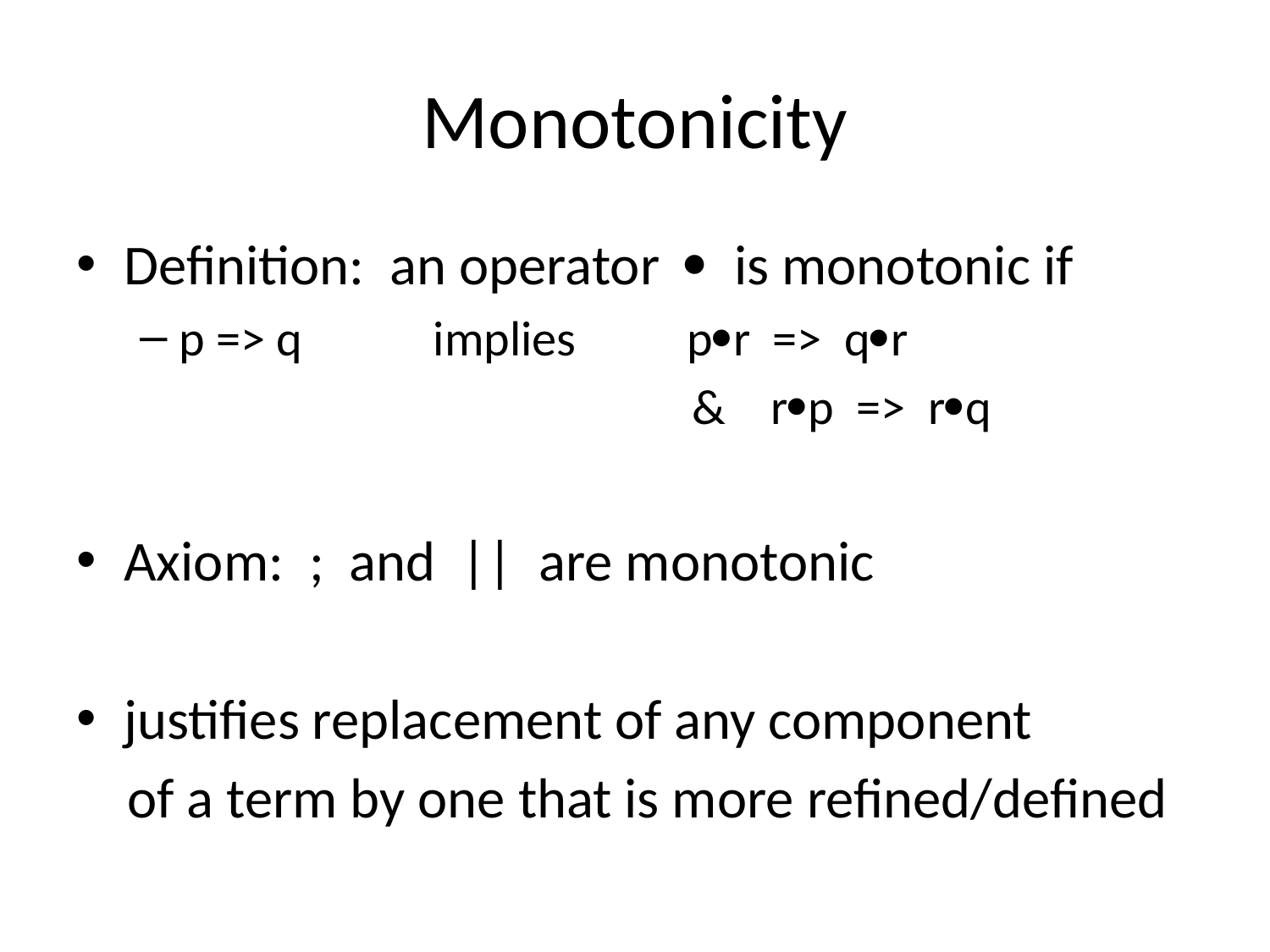

# Monotonicity
Definition:  an operator  •  is monotonic if
p => q   	implies 	p•r  =>  q•r
 				    &    r•p  =>  r•q

Axiom:  ;  and  ||  are monotonic

justifies replacement of any component
    of a term by one that is more refined/defined